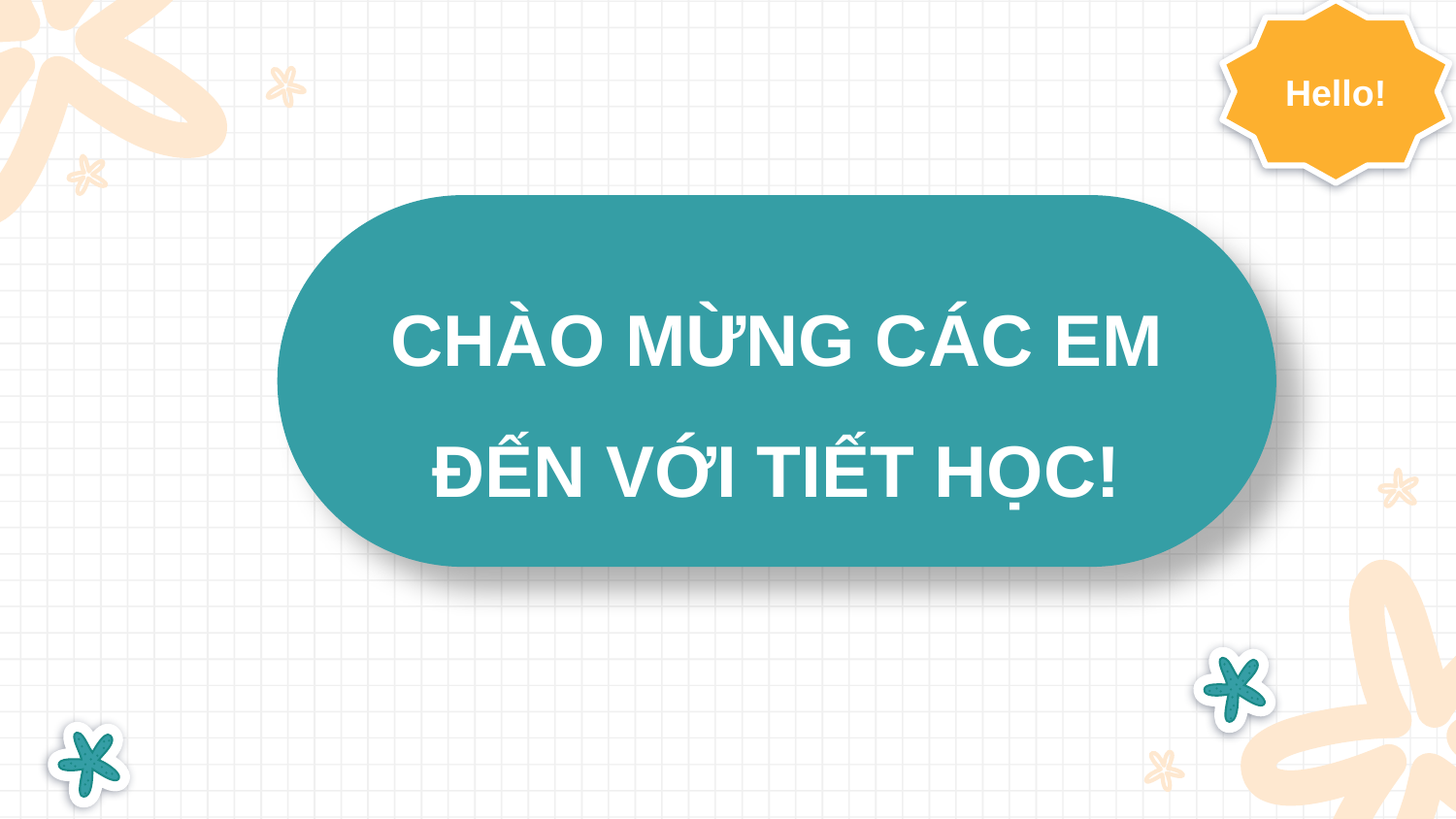

Hello!
CHÀO MỪNG CÁC EM ĐẾN VỚI TIẾT HỌC!